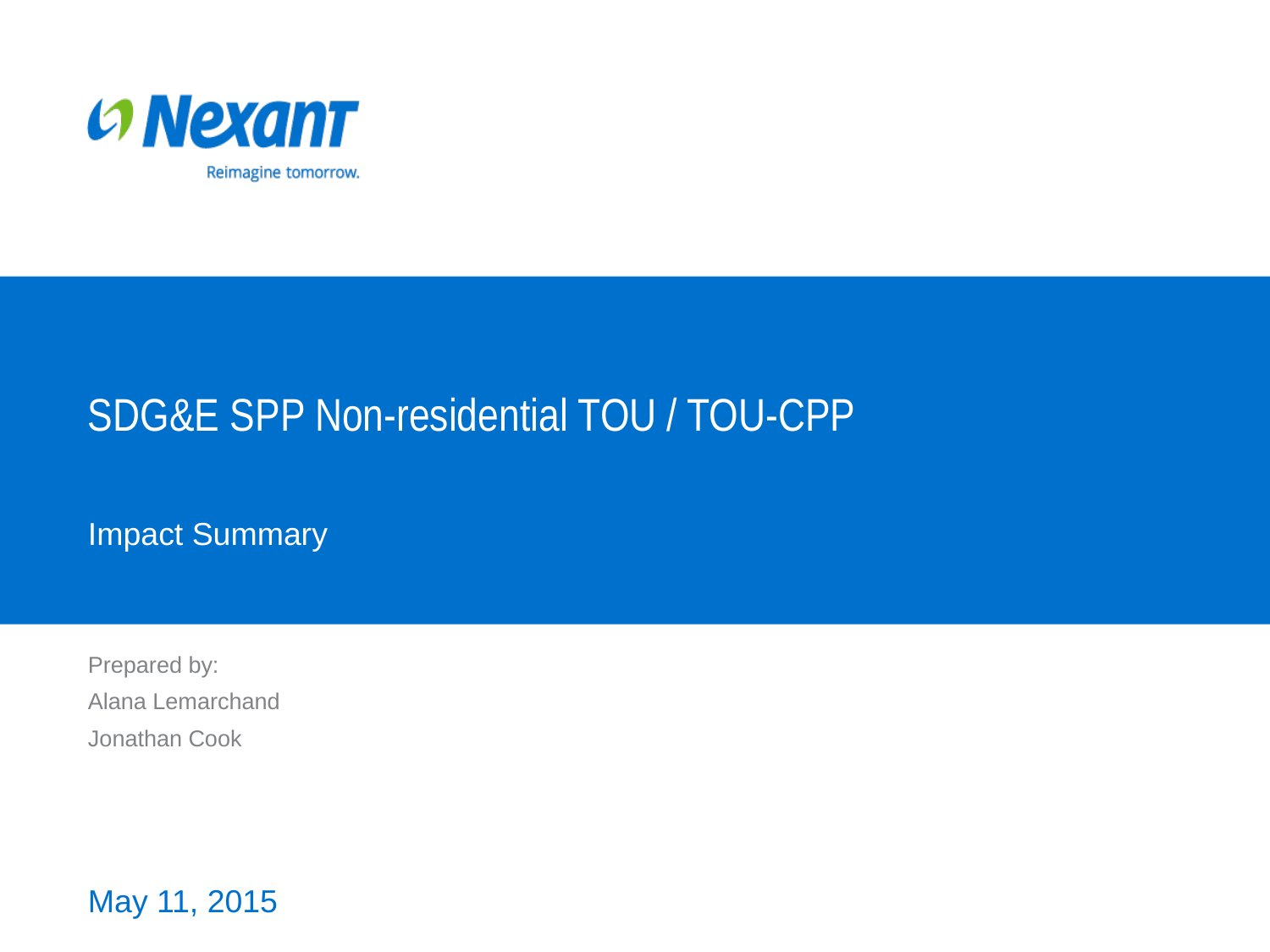

# SDG&E SPP Non-residential TOU / TOU-CPP
Impact Summary

Prepared by:
Alana Lemarchand
Jonathan Cook

May 11, 2015